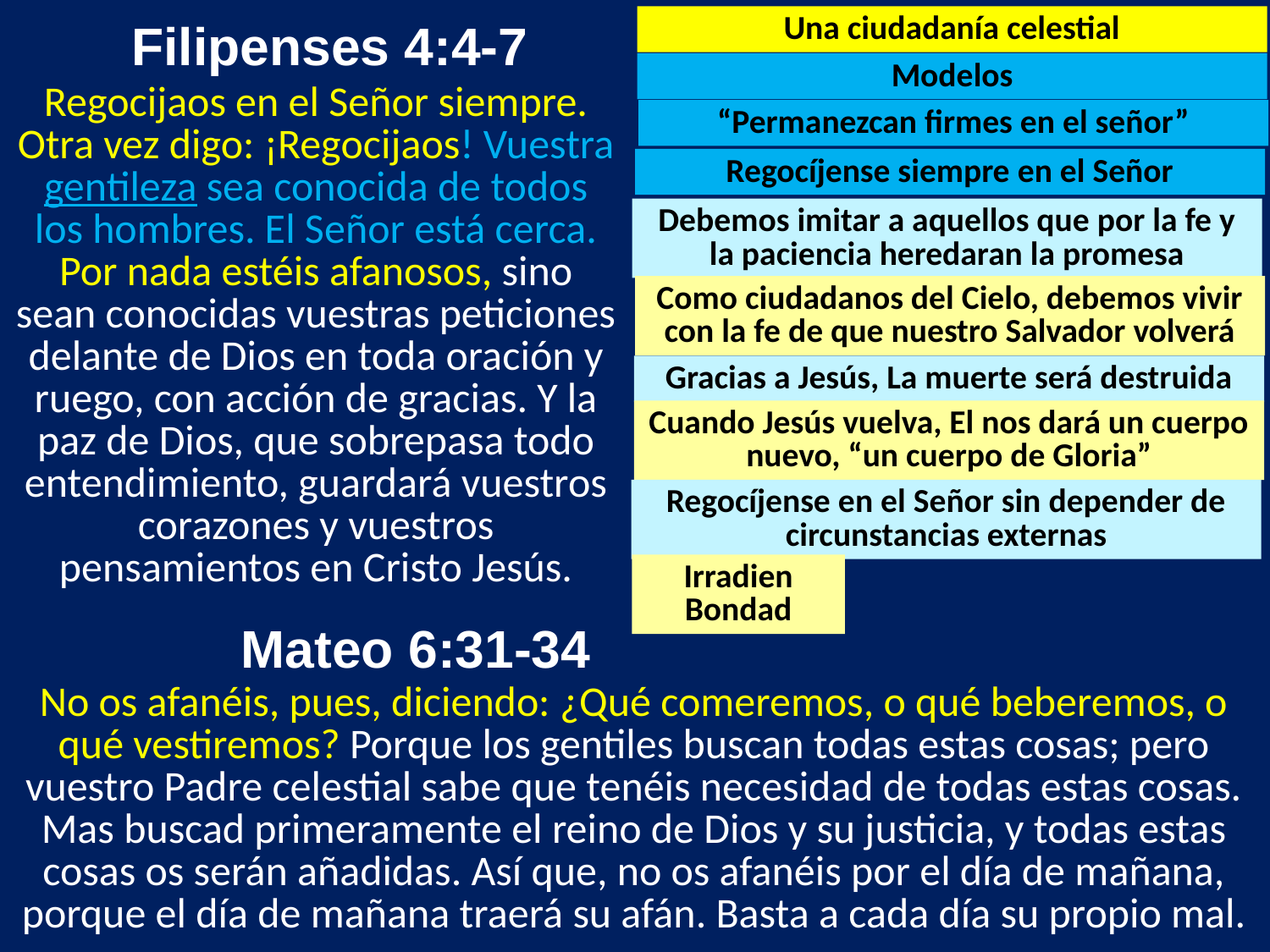

Filipenses 4:4-7
Una ciudadanía celestial
Modelos
Regocijaos en el Señor siempre. Otra vez digo: ¡Regocijaos! Vuestra gentileza sea conocida de todos los hombres. El Señor está cerca. Por nada estéis afanosos, sino sean conocidas vuestras peticiones delante de Dios en toda oración y ruego, con acción de gracias. Y la paz de Dios, que sobrepasa todo entendimiento, guardará vuestros corazones y vuestros pensamientos en Cristo Jesús.
“Permanezcan firmes en el señor”
Regocíjense siempre en el Señor
Debemos imitar a aquellos que por la fe y la paciencia heredaran la promesa
Como ciudadanos del Cielo, debemos vivir con la fe de que nuestro Salvador volverá
Gracias a Jesús, La muerte será destruida
Cuando Jesús vuelva, El nos dará un cuerpo nuevo, “un cuerpo de Gloria”
Regocíjense en el Señor sin depender de circunstancias externas
Irradien Bondad
Mateo 6:31-34
No os afanéis, pues, diciendo: ¿Qué comeremos, o qué beberemos, o qué vestiremos? Porque los gentiles buscan todas estas cosas; pero vuestro Padre celestial sabe que tenéis necesidad de todas estas cosas. Mas buscad primeramente el reino de Dios y su justicia, y todas estas cosas os serán añadidas. Así que, no os afanéis por el día de mañana, porque el día de mañana traerá su afán. Basta a cada día su propio mal.